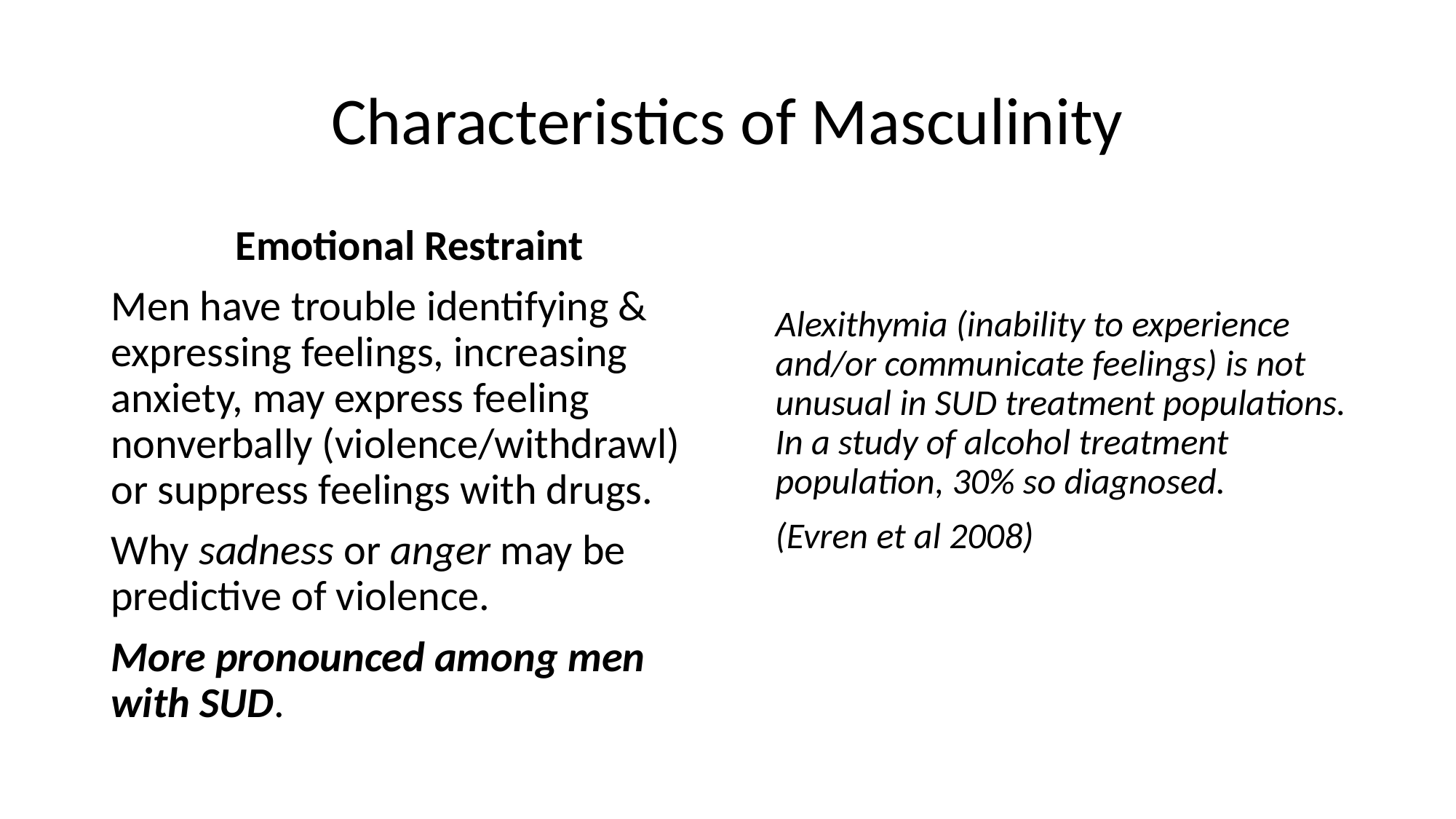

# Characteristics of Masculinity

Alexithymia (inability to experience and/or communicate feelings) is not unusual in SUD treatment populations. In a study of alcohol treatment population, 30% so diagnosed.
(Evren et al 2008)

Emotional Restraint
Men have trouble identifying & expressing feelings, increasing anxiety, may express feeling nonverbally (violence/withdrawl) or suppress feelings with drugs.
Why sadness or anger may be predictive of violence.
More pronounced among men with SUD.